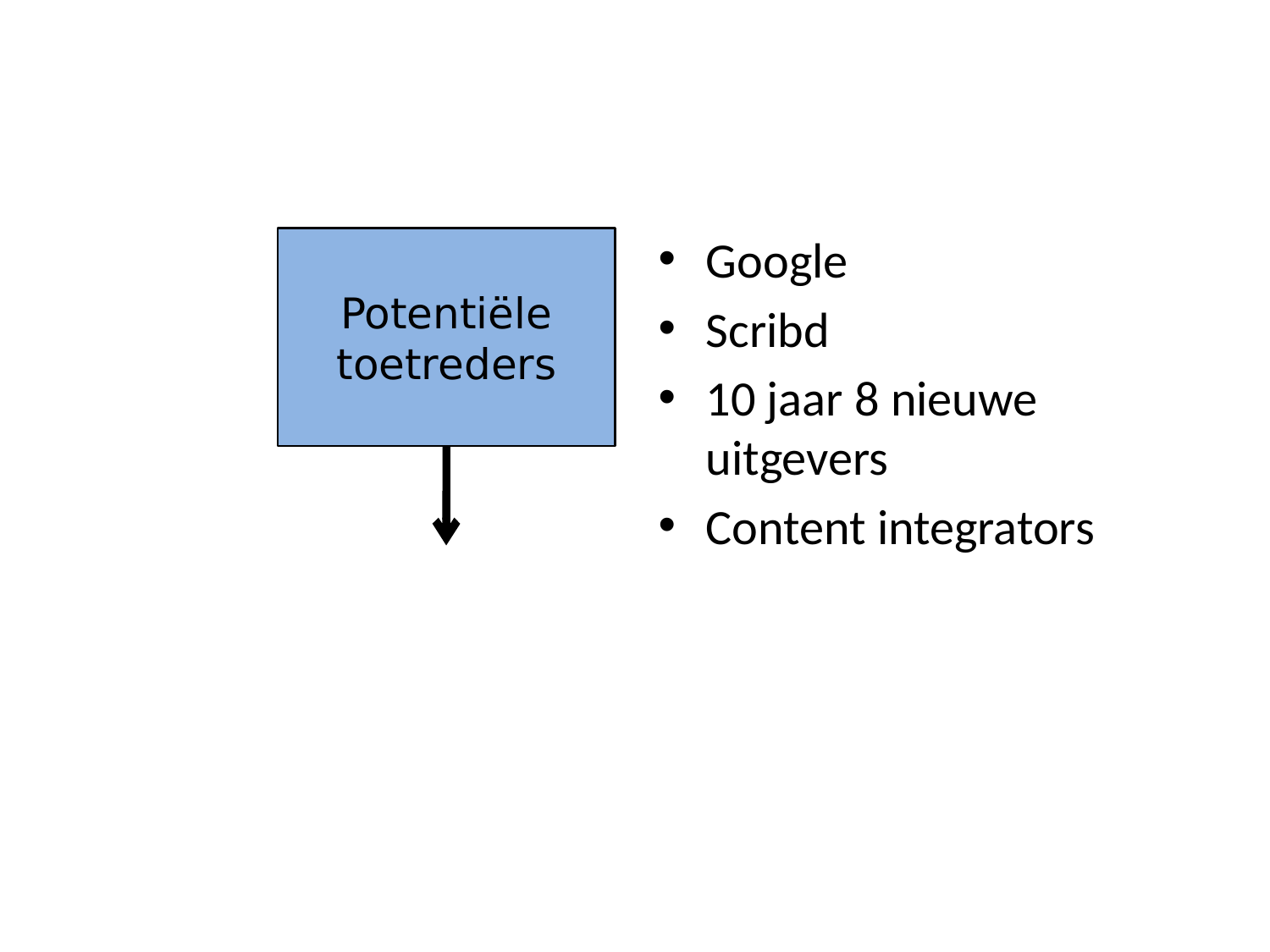

#

Google
Scribd
10 jaar 8 nieuwe uitgevers
Content integrators
Potentiële toetreders